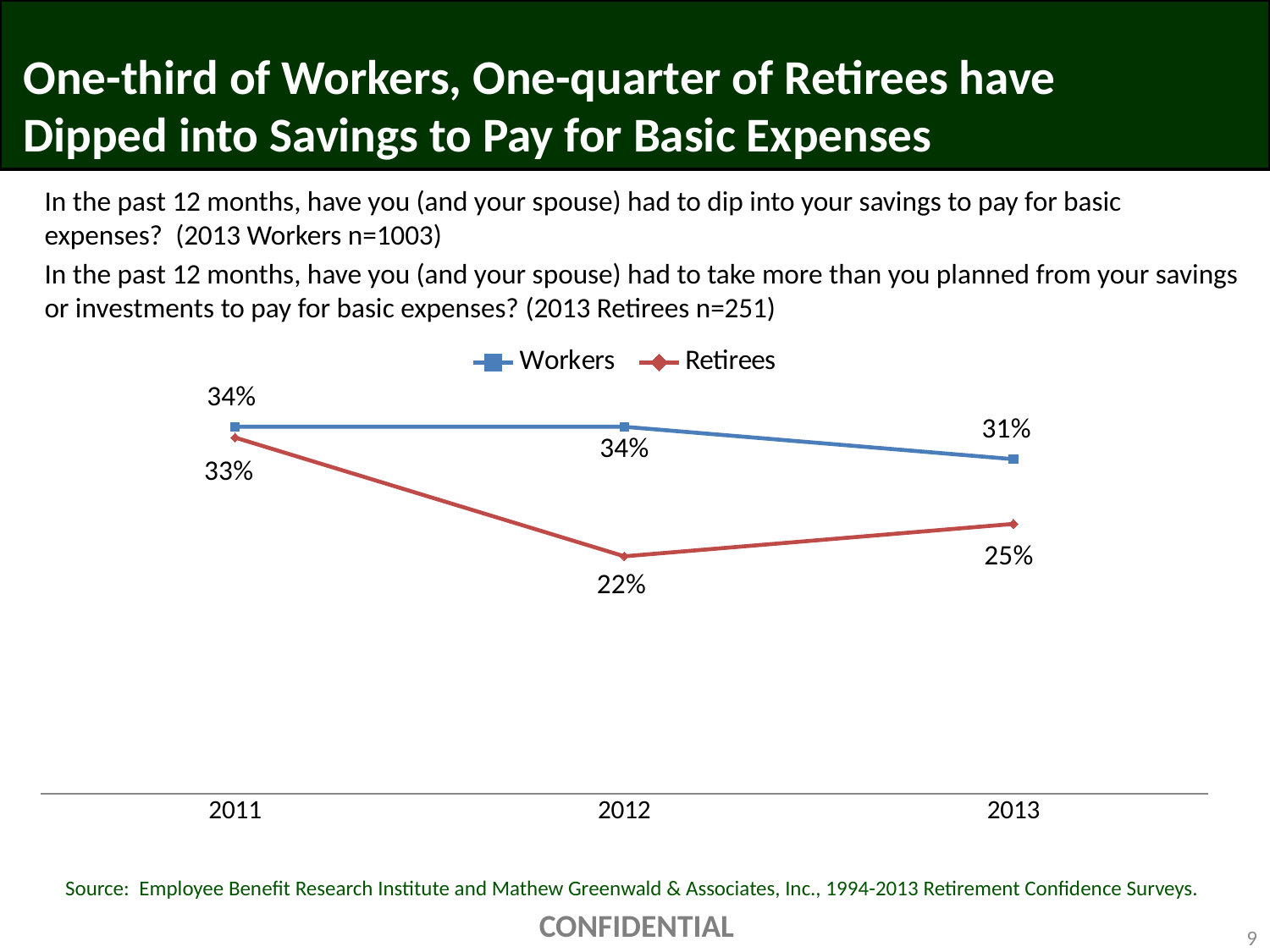

# One-third of Workers, One-quarter of Retirees have Dipped into Savings to Pay for Basic Expenses
In the past 12 months, have you (and your spouse) had to dip into your savings to pay for basic expenses?  (2013 Workers n=1003)
In the past 12 months, have you (and your spouse) had to take more than you planned from your savings or investments to pay for basic expenses? (2013 Retirees n=251)

### Chart

| Category | Workers | Retirees |
|---|---|---|
| 2011 | 0.34 | 0.33 |
| 2012 | 0.34 | 0.22 |
| 2013 | 0.31 | 0.25 |
Source:  Employee Benefit Research Institute and Mathew Greenwald & Associates, Inc., 1994-2013 Retirement Confidence Surveys.
CONFIDENTIAL
9